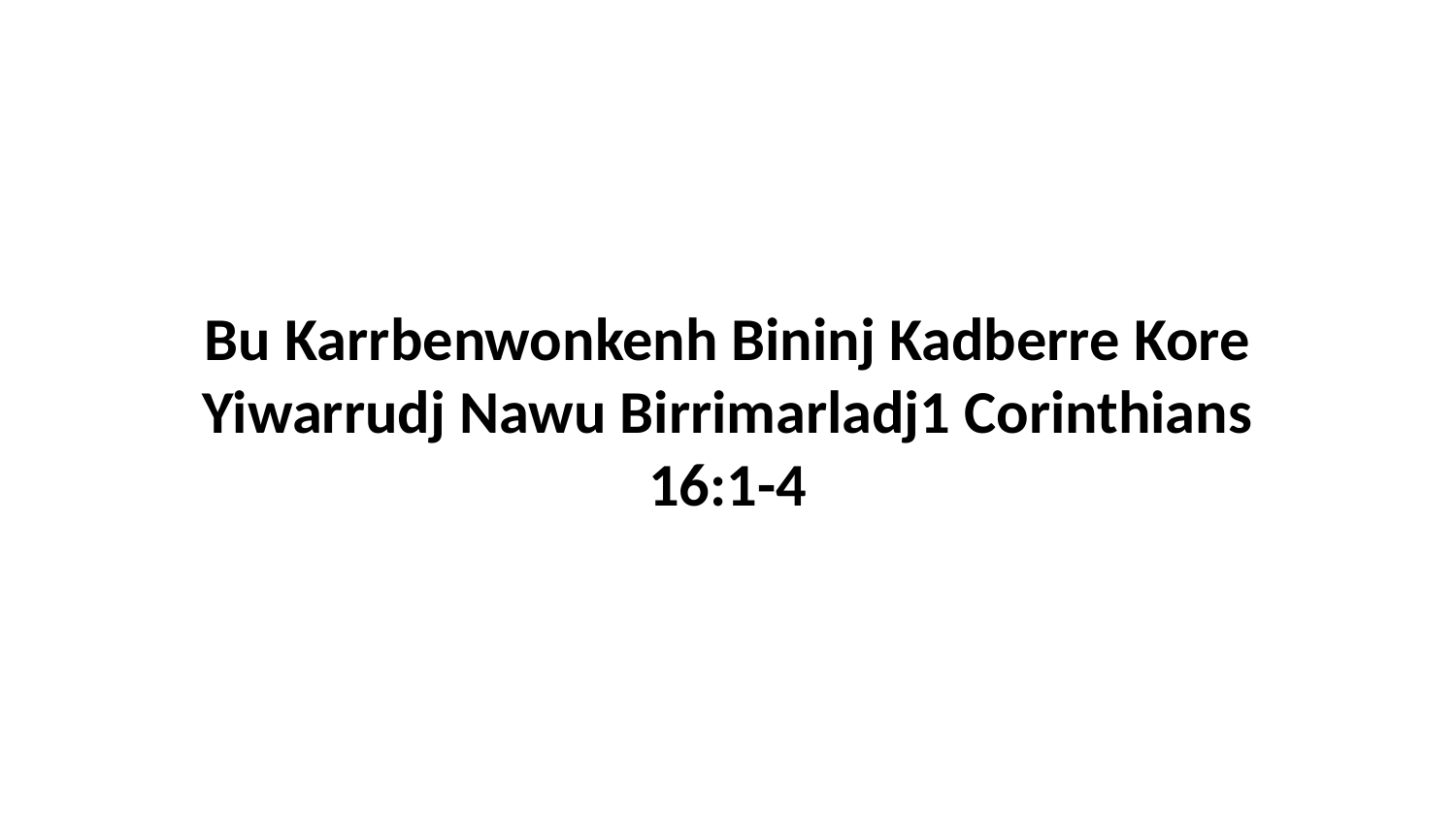

Bu Karrbenwonkenh Bininj Kadberre Kore Yiwarrudj Nawu Birrimarladj1 Corinthians 16:1-4